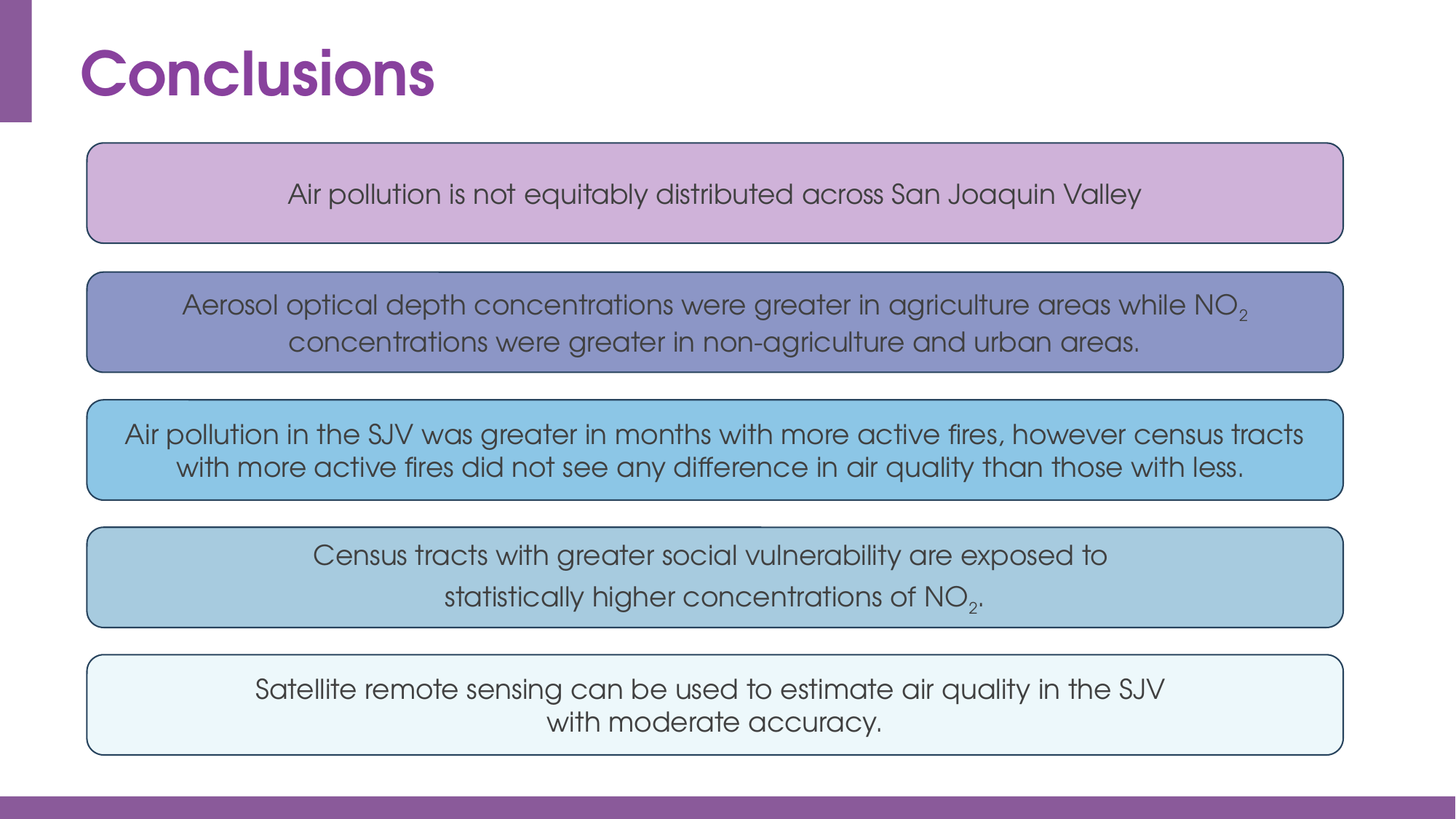

Conclusions
Air pollution is not equitably distributed across San Joaquin Valley
Aerosol optical depth concentrations were greater in agriculture areas while NO2 concentrations were greater in non-agriculture and urban areas.
Air pollution in the SJV was greater in months with more active fires, however census tracts with more active fires did not see any difference in air quality than those with less.
Census tracts with greater social vulnerability are exposed to
statistically higher concentrations of NO2.

Satellite remote sensing can be used to estimate air quality in the SJV
with moderate accuracy.